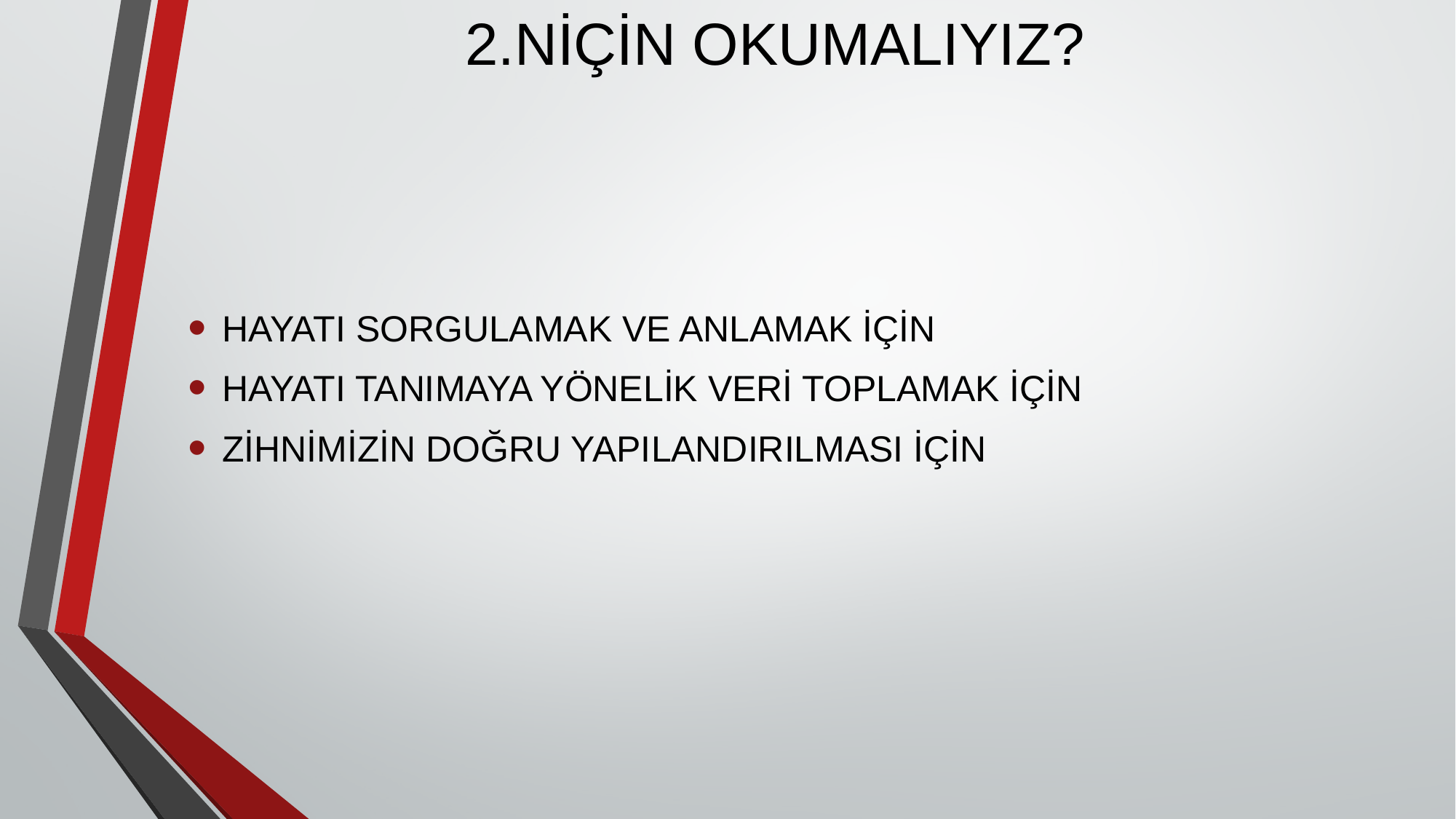

# 2.NİÇİN OKUMALIYIZ?
HAYATI SORGULAMAK VE ANLAMAK İÇİN
HAYATI TANIMAYA YÖNELİK VERİ TOPLAMAK İÇİN
ZİHNİMİZİN DOĞRU YAPILANDIRILMASI İÇİN